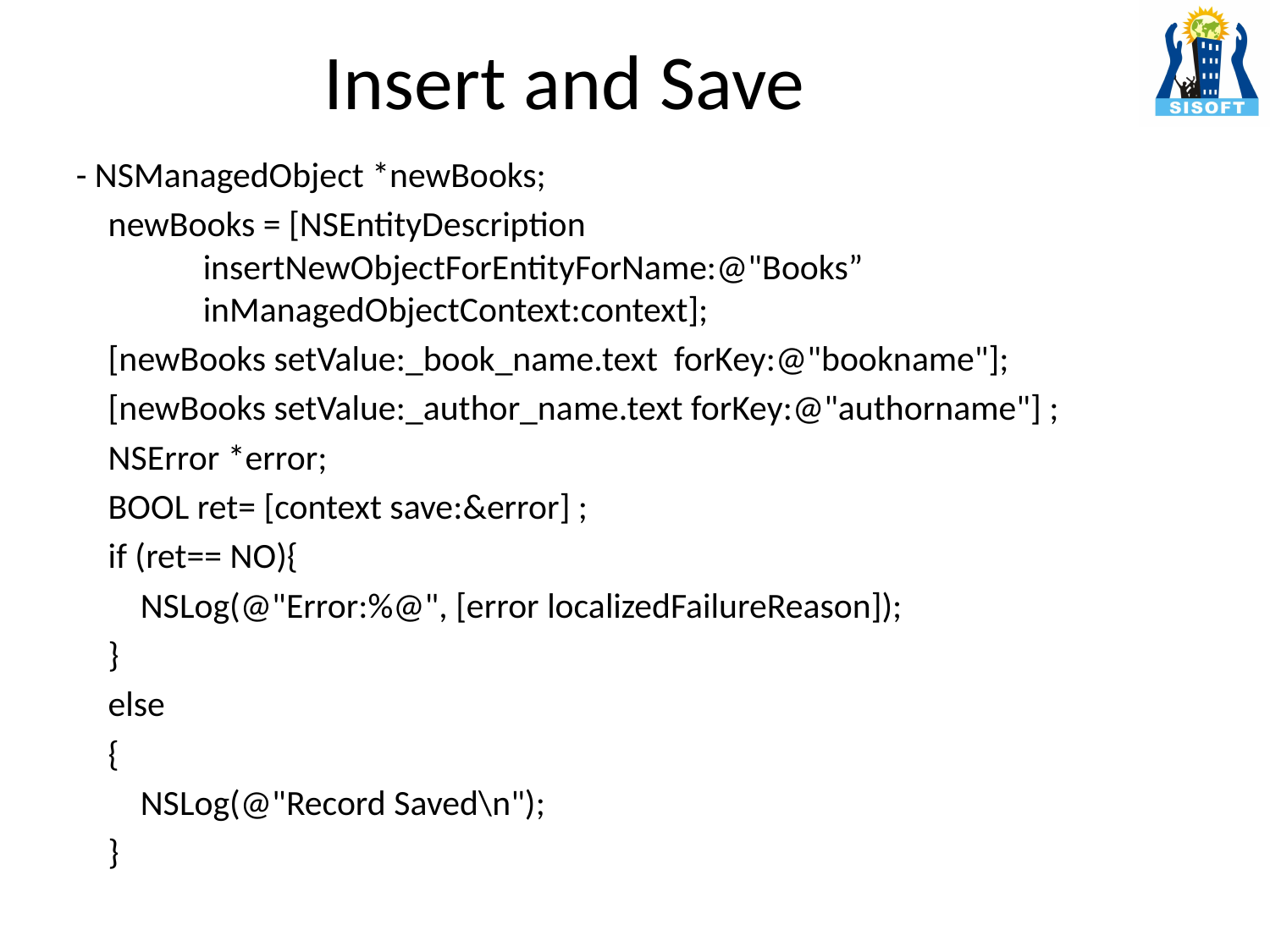

# Insert and Save
- NSManagedObject *newBooks;
    newBooks = [NSEntityDescription 					insertNewObjectForEntityForName:@"Books”                    		inManagedObjectContext:context];
    [newBooks setValue:_book_name.text  forKey:@"bookname"];
    [newBooks setValue:_author_name.text forKey:@"authorname"] ;
    NSError *error;
    BOOL ret= [context save:&error] ;
    if (ret== NO){
        NSLog(@"Error:%@", [error localizedFailureReason]);
    }
    else
    {
        NSLog(@"Record Saved\n");
    }